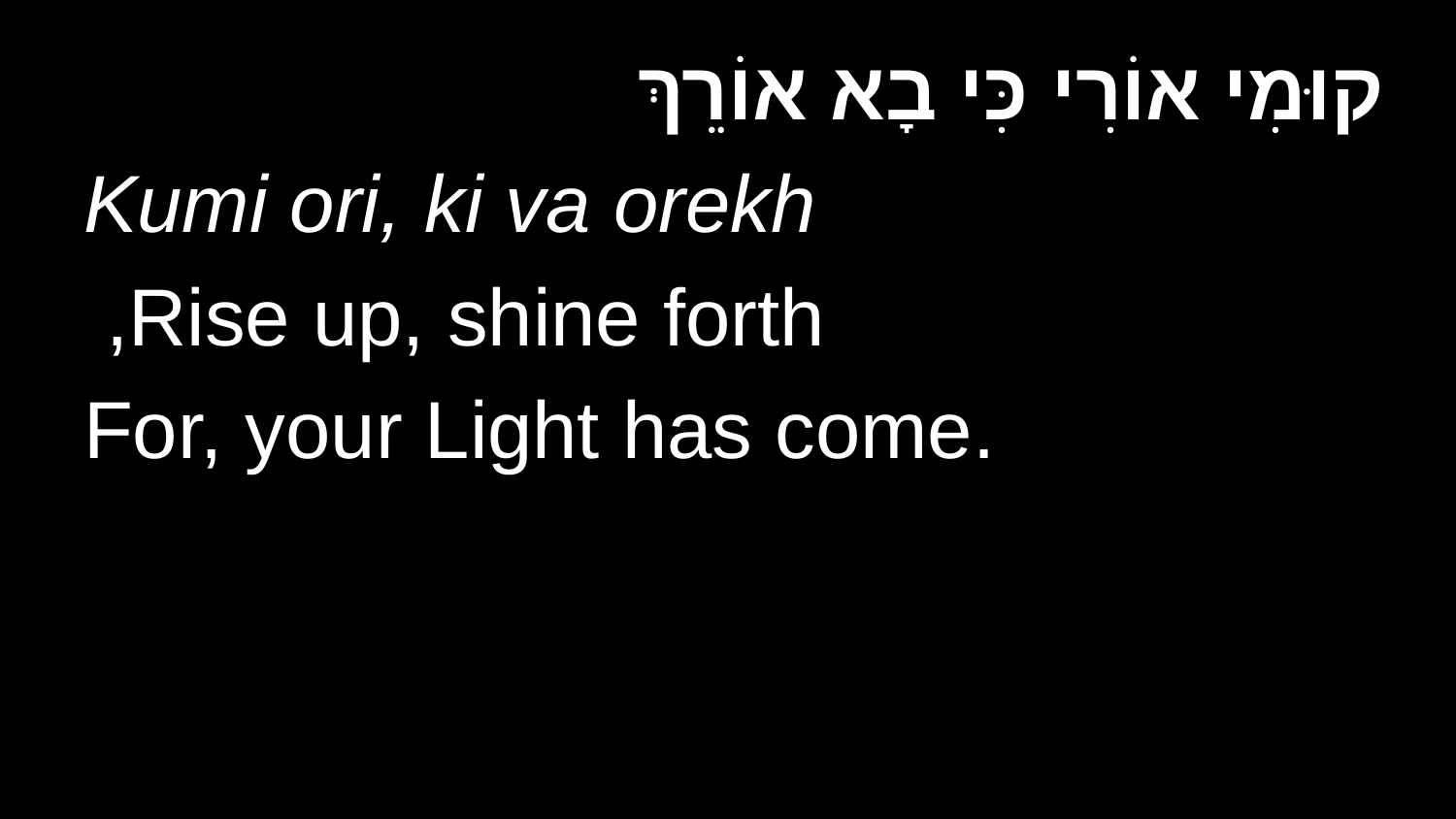

קוּמִי אוֹרִי כִּי בָא אוֹרֵךְ
Kumi ori, ki va orekh
Rise up, shine forth,
For, your Light has come.